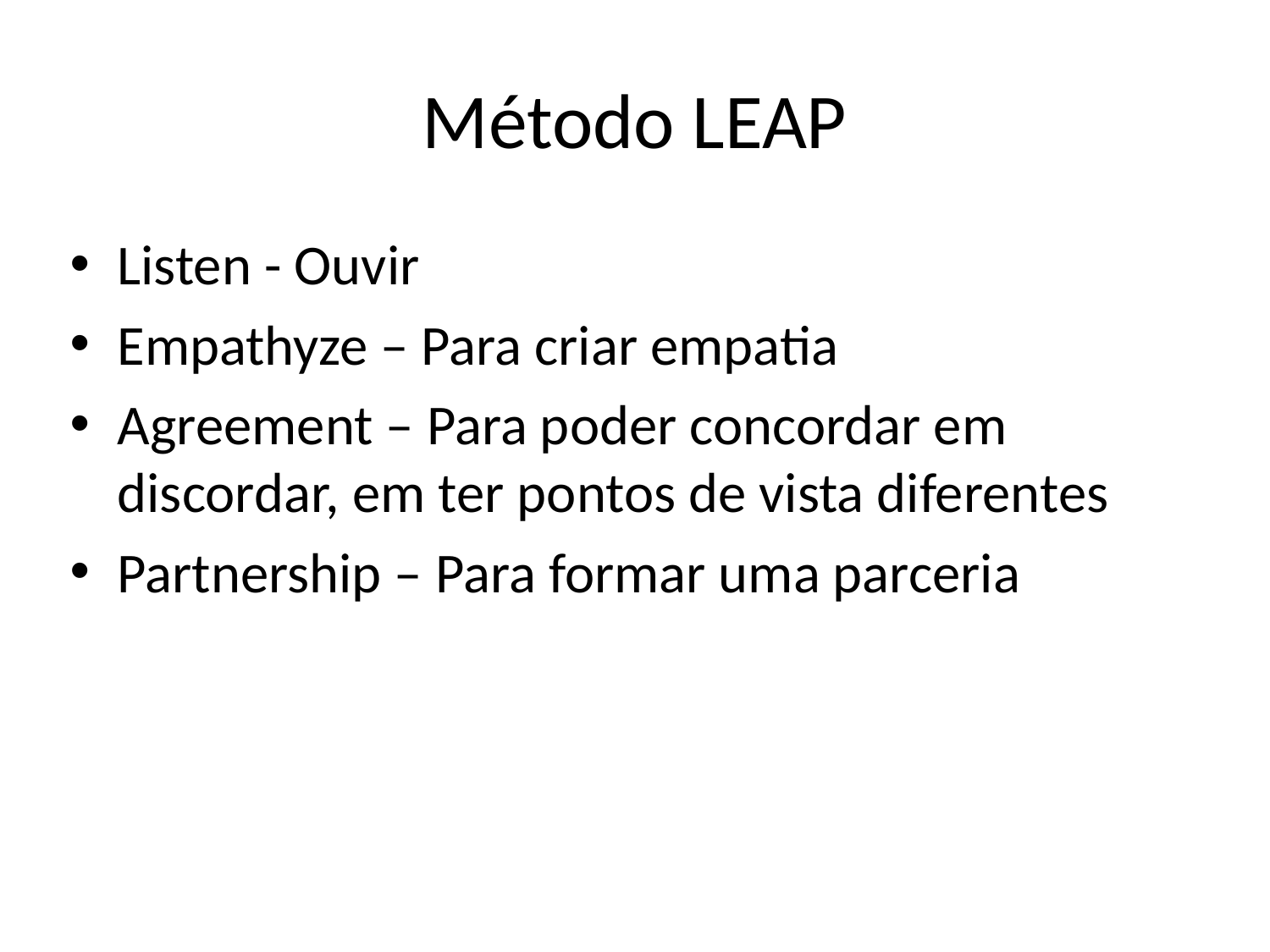

# Método LEAP
Listen - Ouvir
Empathyze – Para criar empatia
Agreement – Para poder concordar em discordar, em ter pontos de vista diferentes
Partnership – Para formar uma parceria